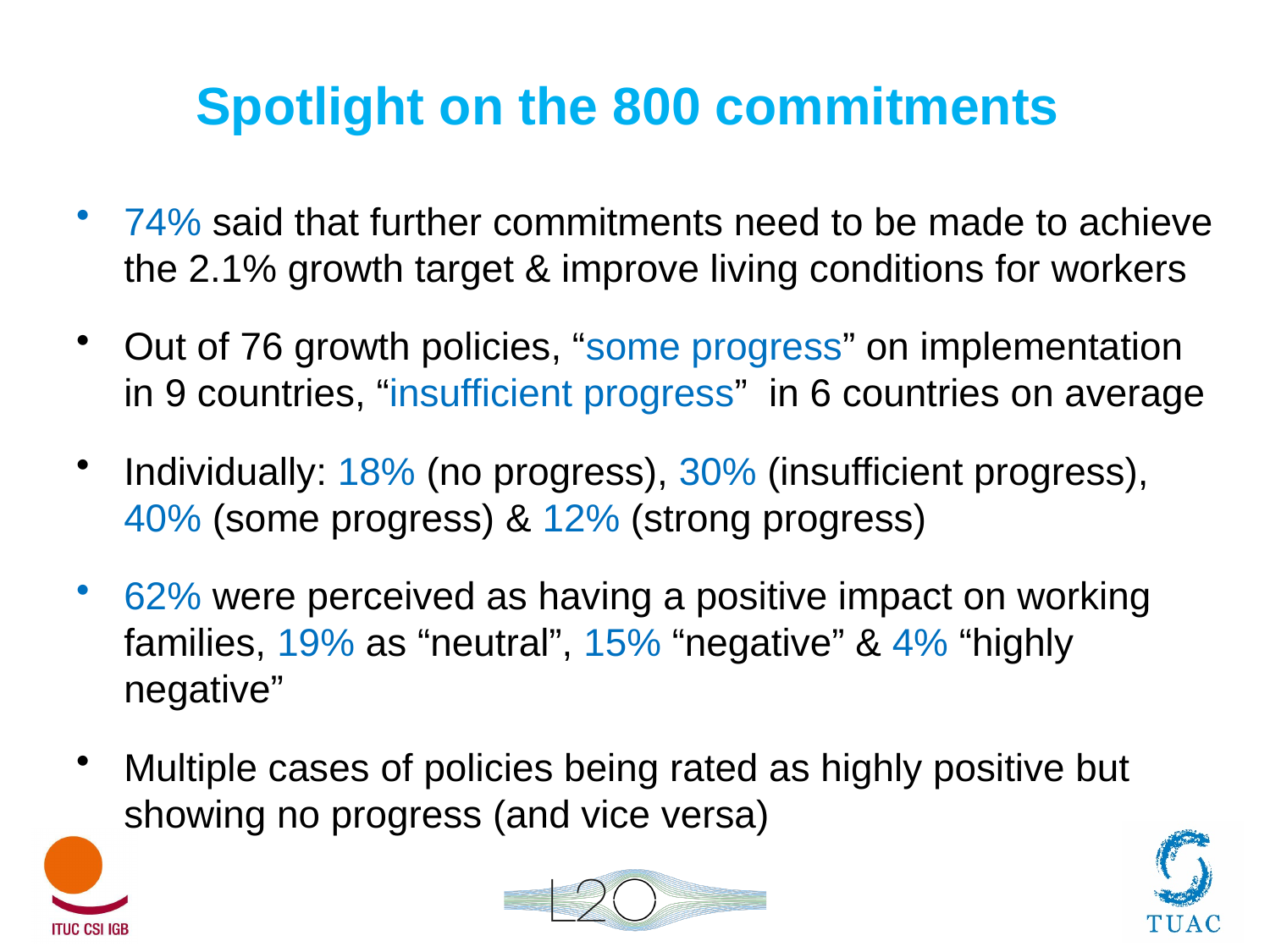

# Spotlight on the 800 commitments
74% said that further commitments need to be made to achieve the 2.1% growth target & improve living conditions for workers
Out of 76 growth policies, “some progress” on implementation in 9 countries, “insufficient progress”  in 6 countries on average
Individually: 18% (no progress), 30% (insufficient progress), 40% (some progress) & 12% (strong progress)
62% were perceived as having a positive impact on working families, 19% as “neutral”, 15% “negative” & 4% “highly negative”
Multiple cases of policies being rated as highly positive but showing no progress (and vice versa)